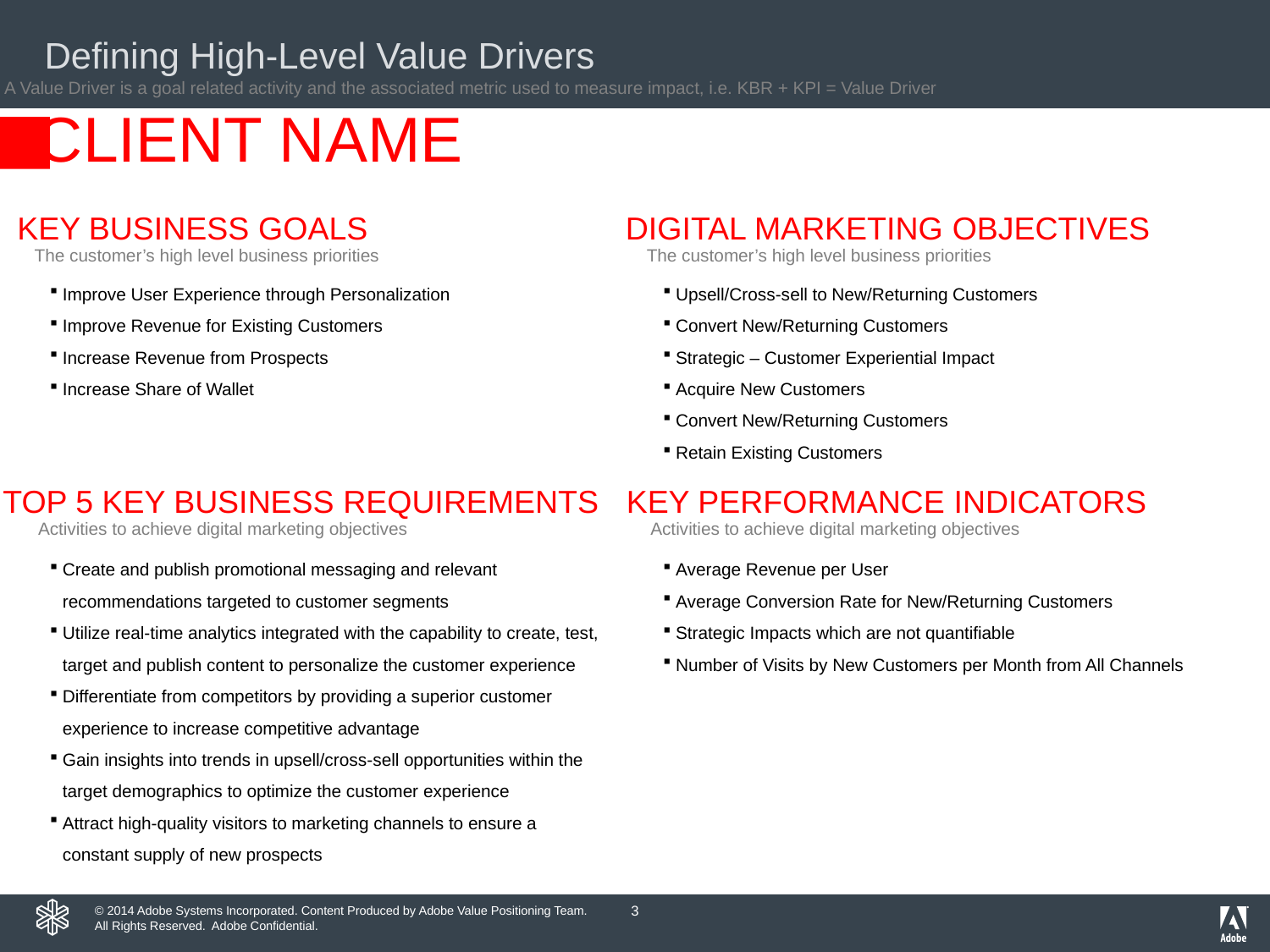

# Defining High-Level Value Drivers
A Value Driver is a goal related activity and the associated metric used to measure impact, i.e. KBR + KPI = Value Driver
CLIENT NAME

DIGITAL MARKETING OBJECTIVES
KEY BUSINESS GOALS
The customer’s high level business priorities
The customer’s high level business priorities
Upsell/Cross-sell to New/Returning Customers
Convert New/Returning Customers
Strategic – Customer Experiential Impact
Acquire New Customers
Convert New/Returning Customers
Retain Existing Customers

Improve User Experience through Personalization
Improve Revenue for Existing Customers
Increase Revenue from Prospects
Increase Share of Wallet

KEY PERFORMANCE INDICATORS
TOP 5 KEY BUSINESS REQUIREMENTS
Activities to achieve digital marketing objectives
Activities to achieve digital marketing objectives
Average Revenue per User
Average Conversion Rate for New/Returning Customers
Strategic Impacts which are not quantifiable
Number of Visits by New Customers per Month from All Channels
Create and publish promotional messaging and relevant recommendations targeted to customer segments
Utilize real-time analytics integrated with the capability to create, test, target and publish content to personalize the customer experience
Differentiate from competitors by providing a superior customer experience to increase competitive advantage
Gain insights into trends in upsell/cross-sell opportunities within the target demographics to optimize the customer experience
Attract high-quality visitors to marketing channels to ensure a constant supply of new prospects
3